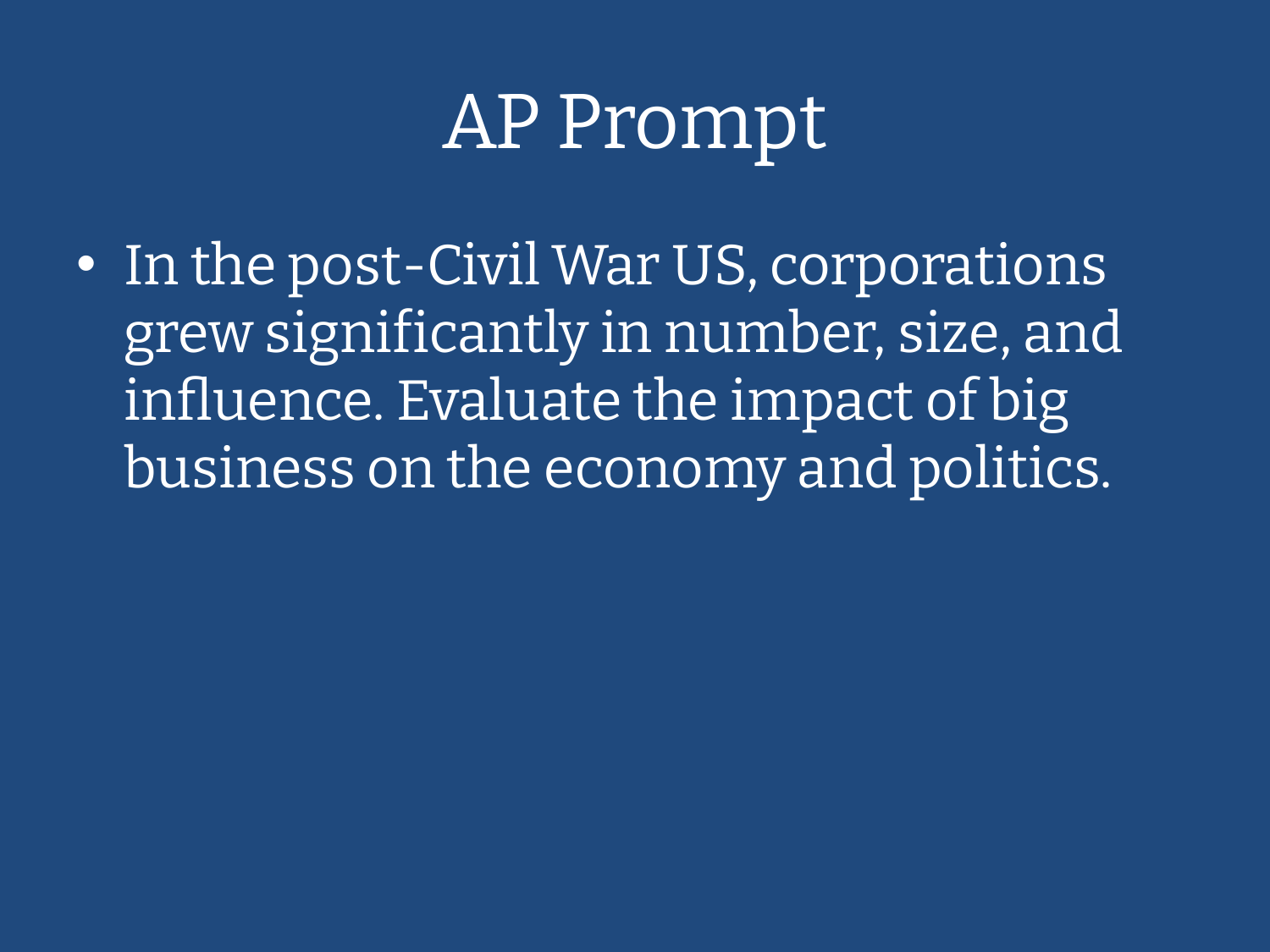

# AP Prompt
In the post-Civil War US, corporations grew significantly in number, size, and influence. Evaluate the impact of big business on the economy and politics.